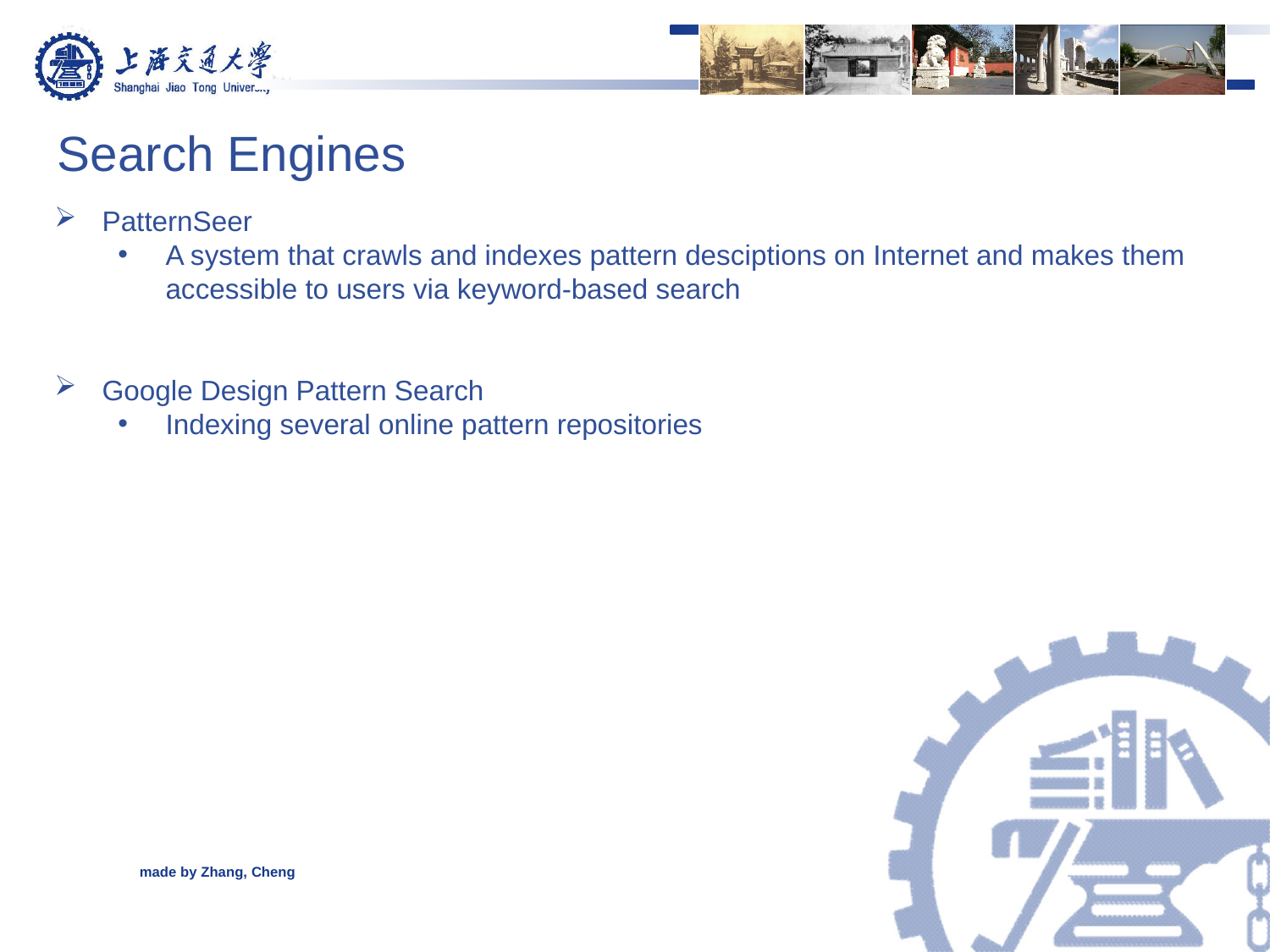

Search Engines
PatternSeer
A system that crawls and indexes pattern desciptions on Internet and makes them accessible to users via keyword-based search

Google Design Pattern Search
Indexing several online pattern repositories
made by Zhang, Cheng